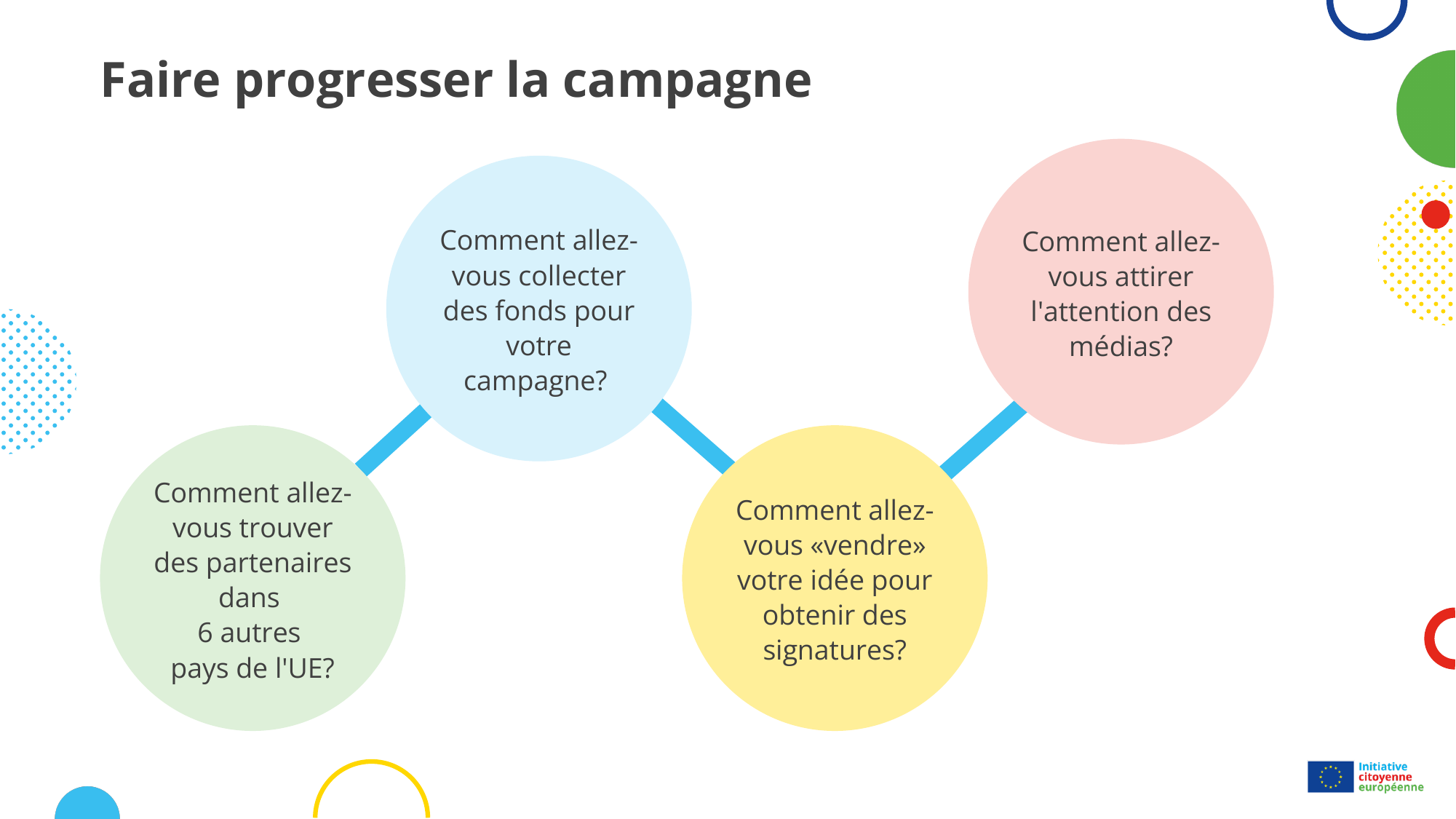

# Faire progresser la campagne
Comment allez-vous attirer l'attention des médias?
Comment allez-vous collecter des fonds pour votre campagne?
Comment allez-vous trouver des partenaires dans
6 autres
pays de l'UE?
Comment allez-vous «vendre» votre idée pour obtenir des signatures?